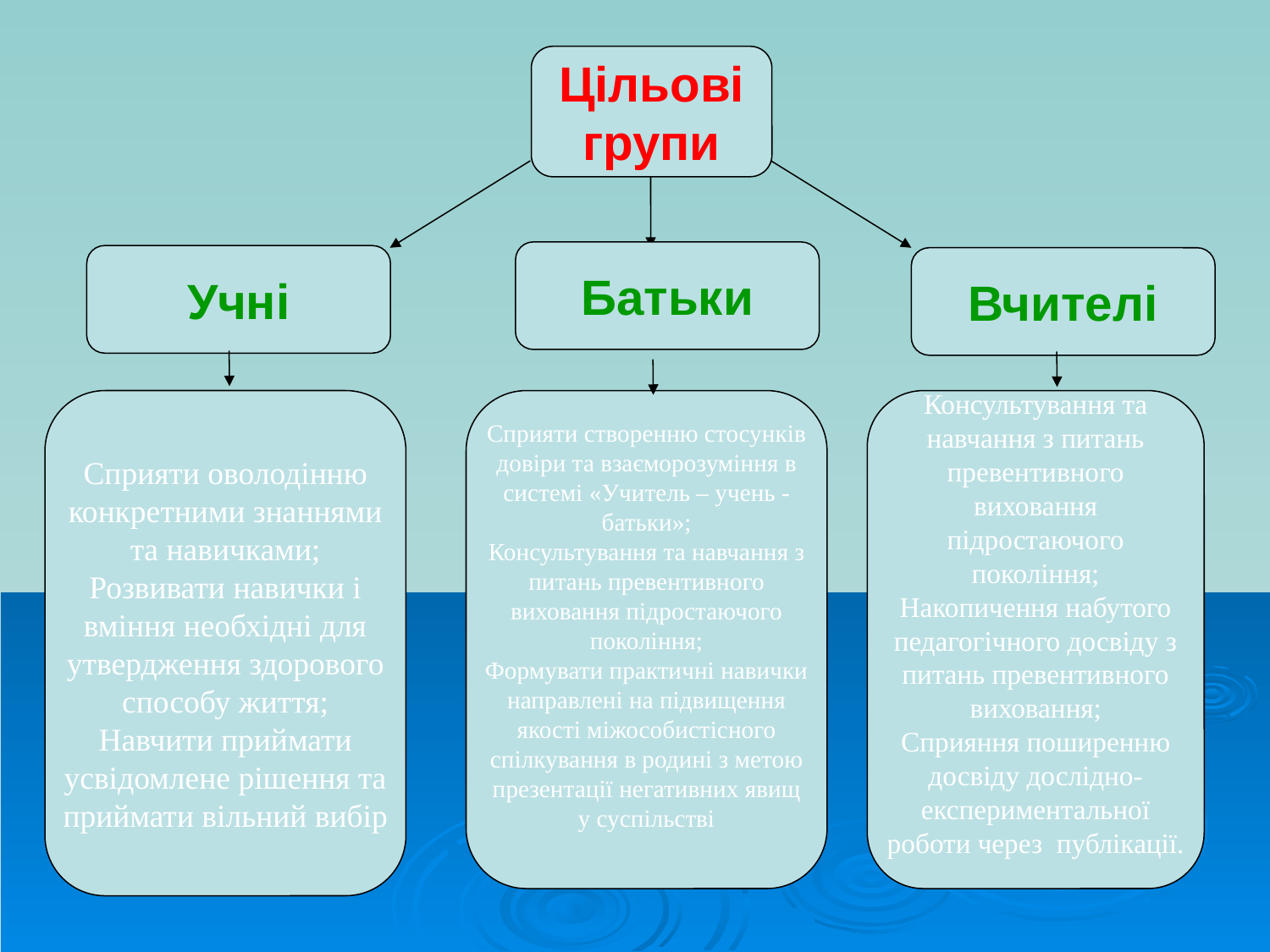

Цільові групи

Батьки
Учні
Вчителі

Сприяти оволодінню конкретними знаннями та навичками;
Розвивати навички і вміння необхідні для утвердження здорового способу життя;
Навчити приймати усвідомлене рішення та приймати вільний вибір
Сприяти створенню стосунків довіри та взаєморозуміння в системі «Учитель – учень -батьки»;
Консультування та навчання з питань превентивного виховання підростаючого покоління;
Формувати практичні навички направлені на підвищення якості міжособистісного спілкування в родині з метою презентації негативних явищ у суспільстві

Консультування та навчання з питань превентивного виховання підростаючого покоління;
Накопичення набутого педагогічного досвіду з питань превентивного виховання;
Сприяння поширенню досвіду дослідно-експериментальної роботи через  публікації.